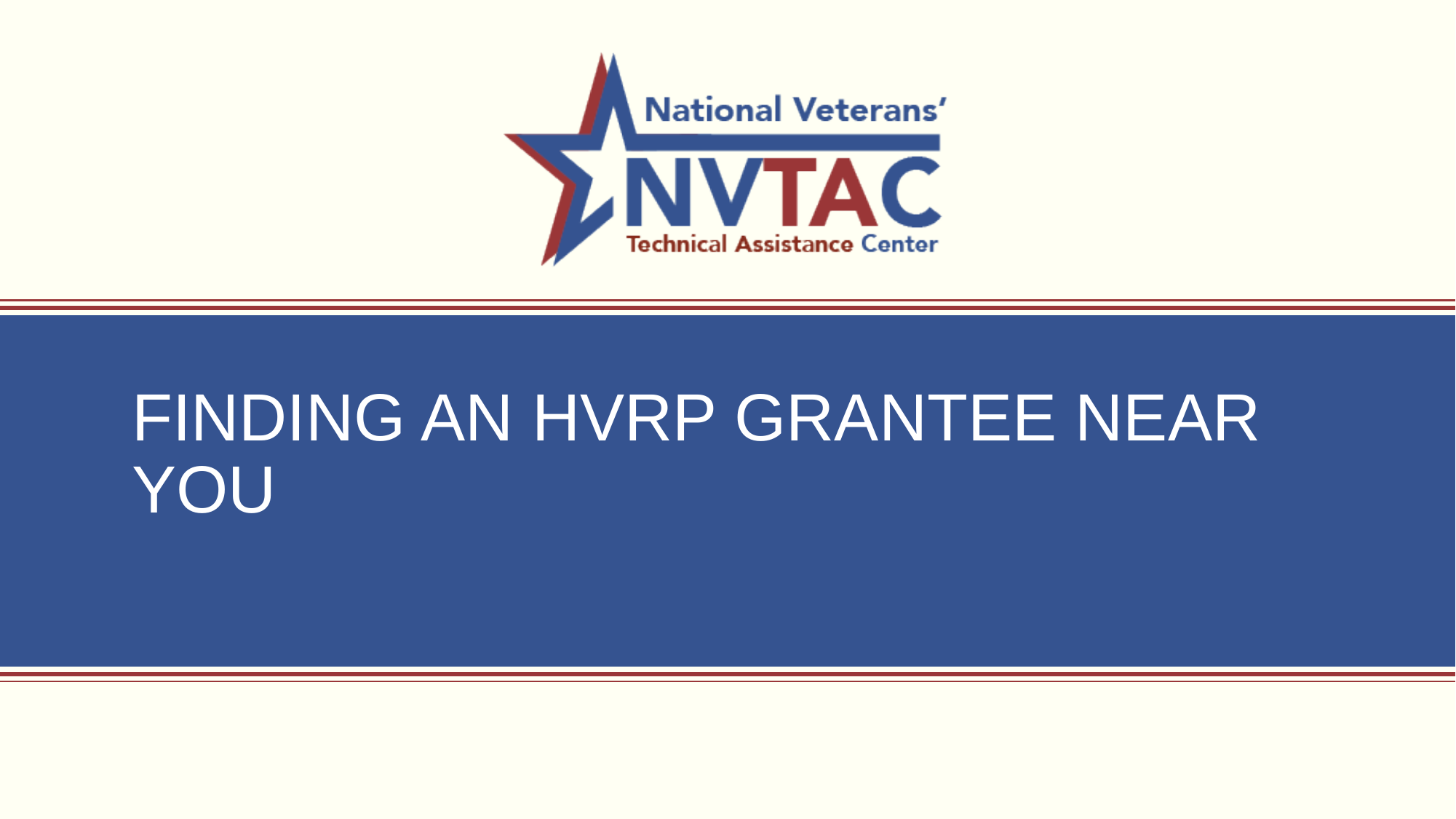

# Finding an HVRP Grantee near you